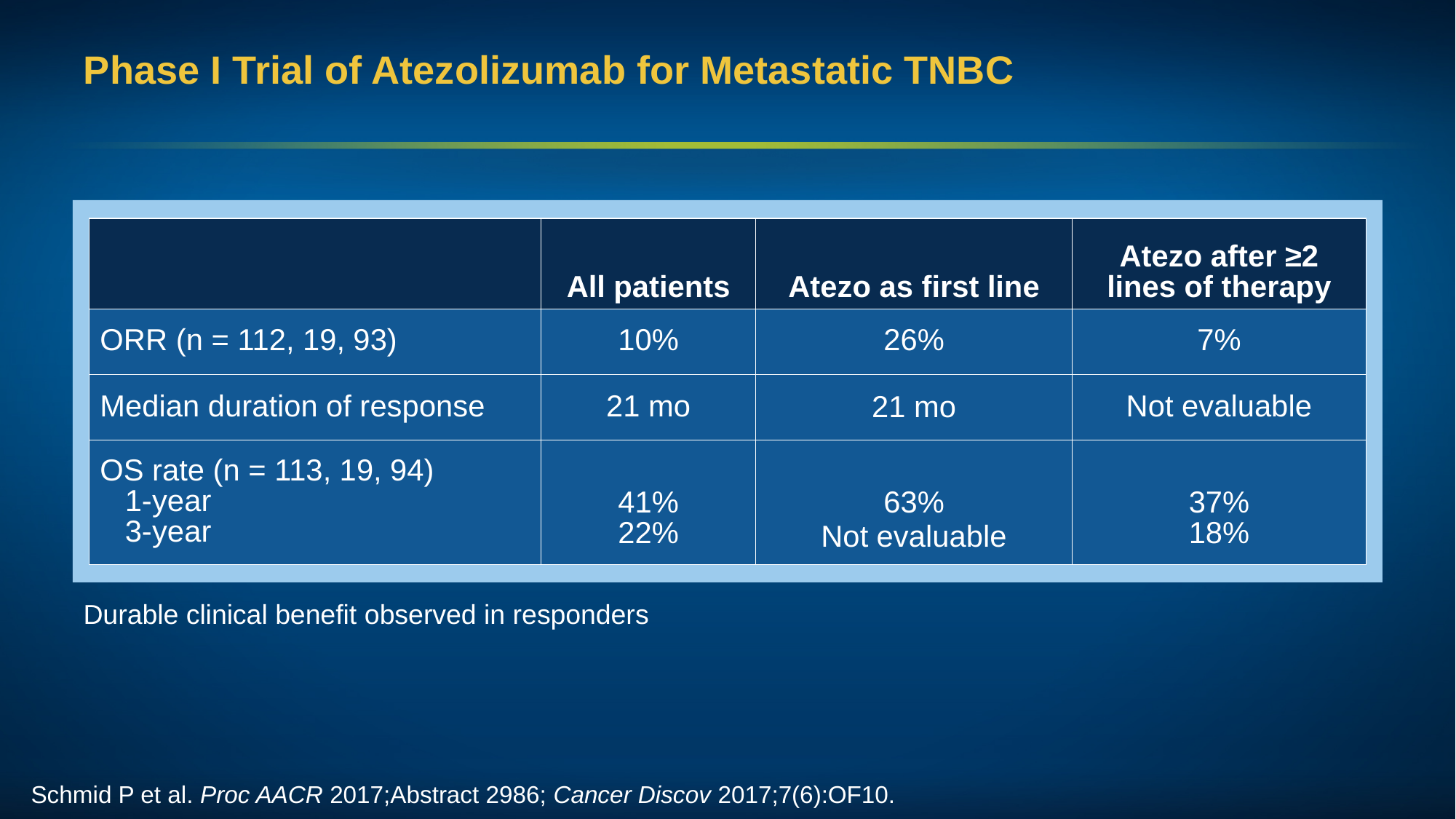

# Phase I Trial of Atezolizumab for Metastatic TNBC

|  | All patients | Atezo as first line | Atezo after ≥2 lines of therapy |
| --- | --- | --- | --- |
| ORR (n = 112, 19, 93) | 10% | 26% | 7% |
| Median duration of response | 21 mo | 21 mo | Not evaluable |
| OS rate (n = 113, 19, 94) 1-year 3-year | 41% 22% | 63% Not evaluable | 37% 18% |
Durable clinical benefit observed in responders
Schmid P et al. Proc AACR 2017;Abstract 2986; Cancer Discov 2017;7(6):OF10.